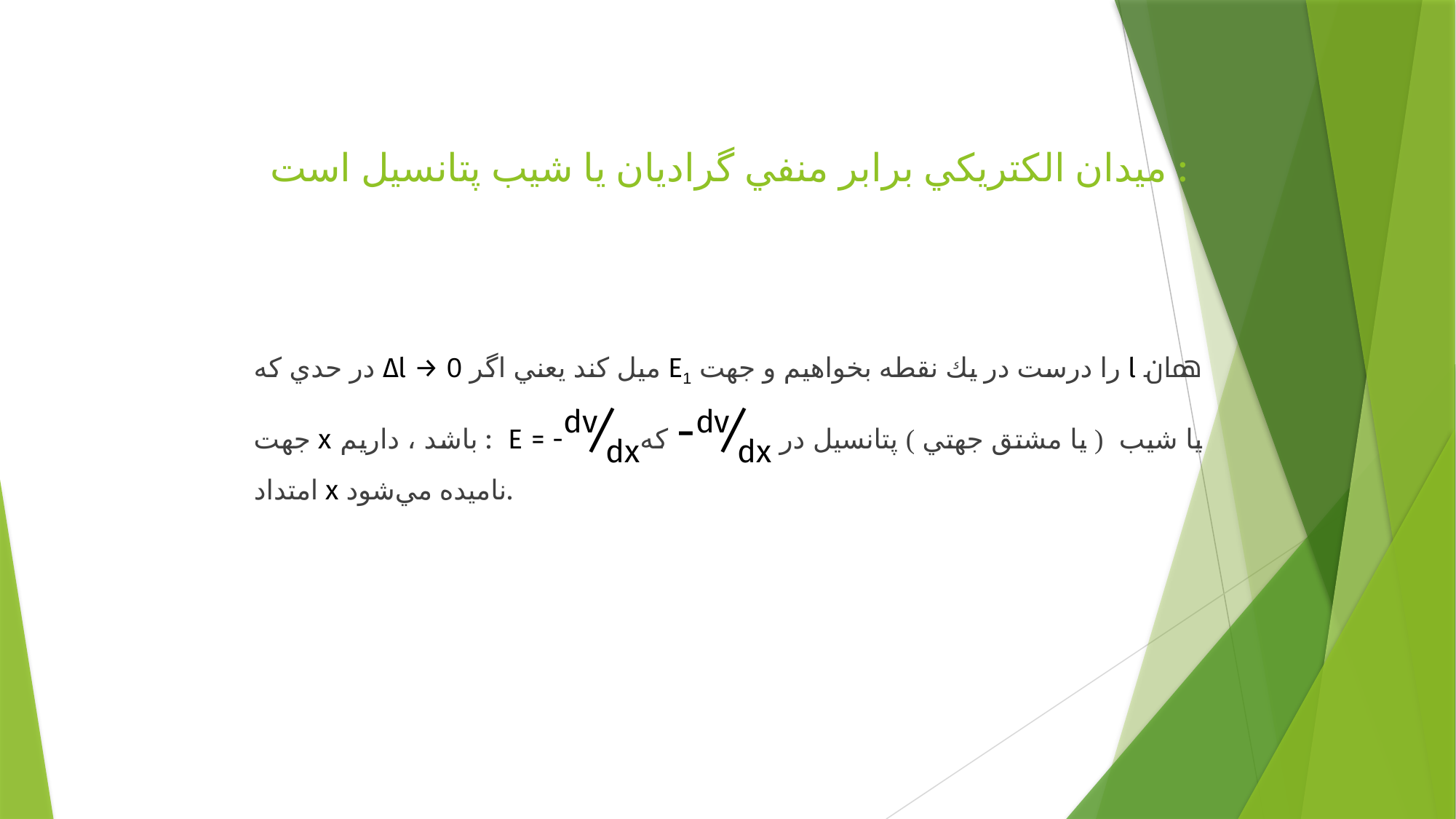

# ميدان الكتريكي برابر منفي گراديان يا شيب پتانسيل است :
در حدي كه Δl → 0 ميل كند يعني اگر E1 را درست در يك نقطه بخواهيم و جهت l همان جهت x باشد ، داريم :  E = -dv⁄dxكه -dv⁄dx يا شيب  ( يا مشتق جهتي ) پتانسيل در امتداد x ناميده مي‌شود.